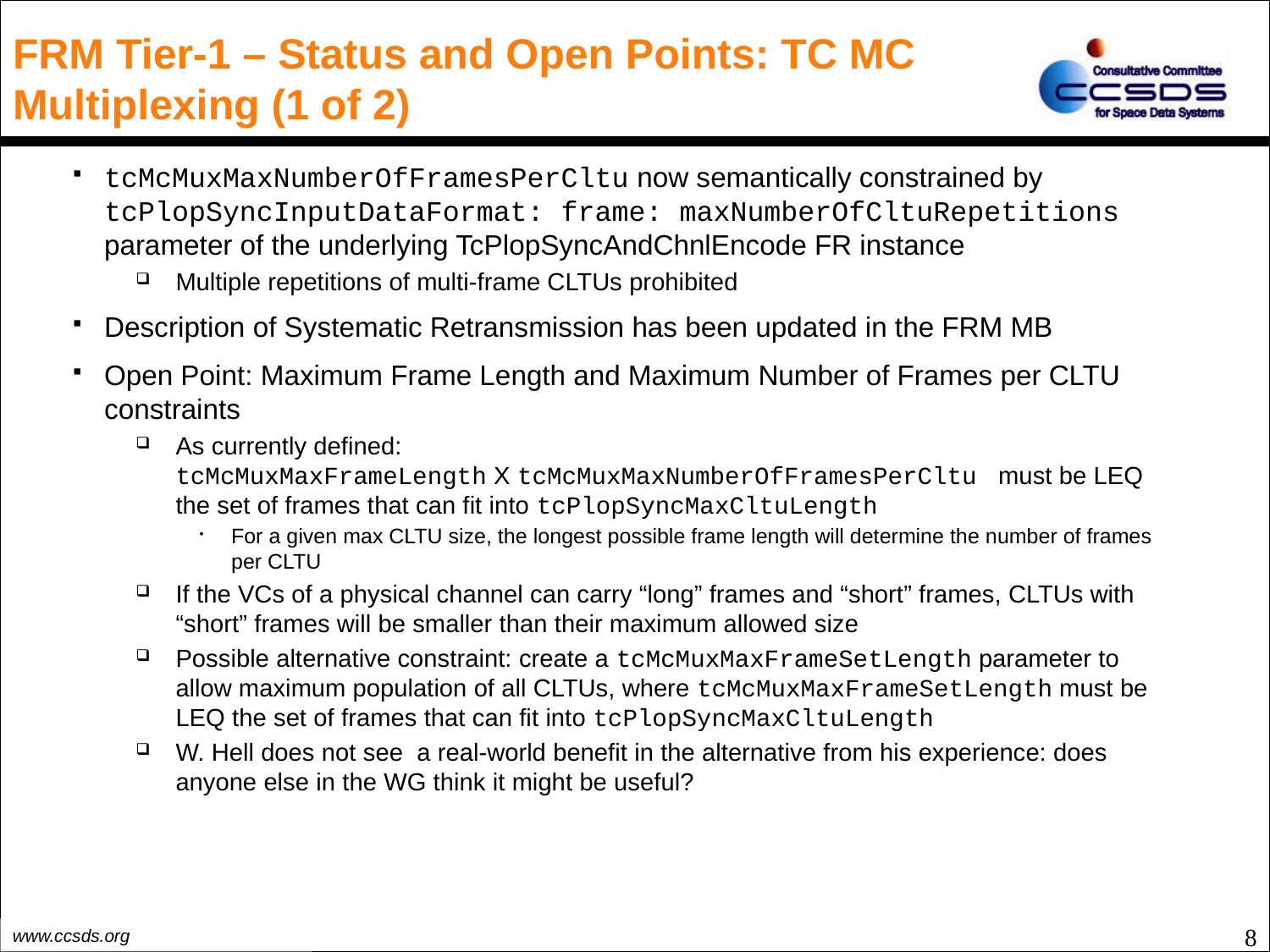

# FRM Tier-1 – Status and Open Points: TC MC Multiplexing (1 of 2)
tcMcMuxMaxNumberOfFramesPerCltu now semantically constrained by tcPlopSyncInputDataFormat: frame: maxNumberOfCltuRepetitions parameter of the underlying TcPlopSyncAndChnlEncode FR instance
Multiple repetitions of multi-frame CLTUs prohibited
Description of Systematic Retransmission has been updated in the FRM MB
Open Point: Maximum Frame Length and Maximum Number of Frames per CLTU constraints
As currently defined:
tcMcMuxMaxFrameLength X tcMcMuxMaxNumberOfFramesPerCltu  must be LEQ the set of frames that can fit into tcPlopSyncMaxCltuLength
For a given max CLTU size, the longest possible frame length will determine the number of frames per CLTU
If the VCs of a physical channel can carry “long” frames and “short” frames, CLTUs with “short” frames will be smaller than their maximum allowed size
Possible alternative constraint: create a tcMcMuxMaxFrameSetLength parameter to allow maximum population of all CLTUs, where tcMcMuxMaxFrameSetLength must be LEQ the set of frames that can fit into tcPlopSyncMaxCltuLength
W. Hell does not see  a real-world benefit in the alternative from his experience: does anyone else in the WG think it might be useful?
8